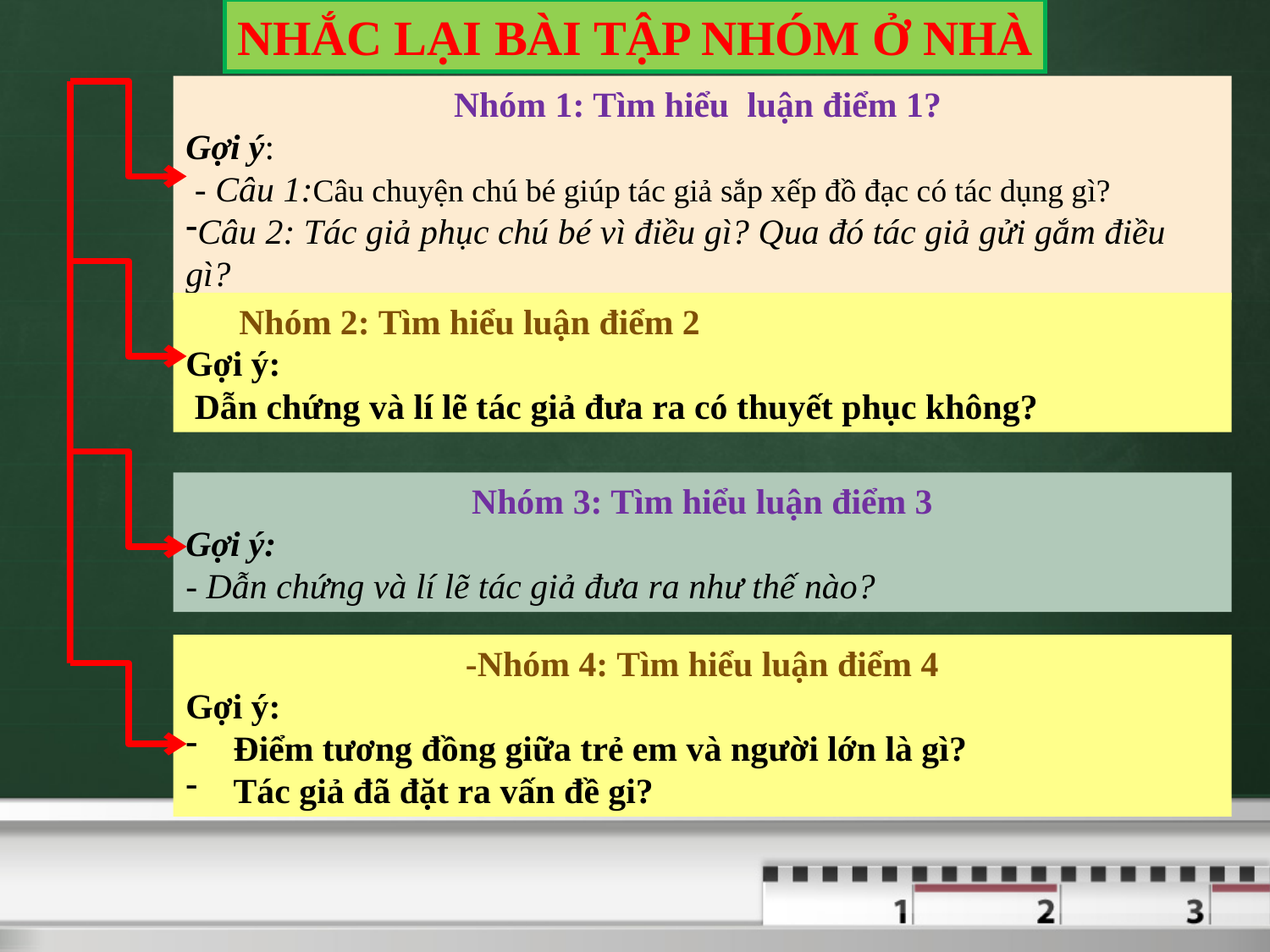

NHẮC LẠI BÀI TẬP NHÓM Ở NHÀ
Nhóm 1: Tìm hiểu  luận điểm 1?
Gợi ý:
 - Câu 1:Câu chuyện chú bé giúp tác giả sắp xếp đồ đạc có tác dụng gì?
Câu 2: Tác giả phục chú bé vì điều gì? Qua đó tác giả gửi gắm điều gì?
      Nhóm 2: Tìm hiểu luận điểm 2
Gợi ý:
 Dẫn chứng và lí lẽ tác giả đưa ra có thuyết phục không?
Nhóm 3: Tìm hiểu luận điểm 3
Gợi ý:
- Dẫn chứng và lí lẽ tác giả đưa ra như thế nào?
-Nhóm 4: Tìm hiểu luận điểm 4
Gợi ý:
Điểm tương đồng giữa trẻ em và người lớn là gì?
Tác giả đã đặt ra vấn đề gi?